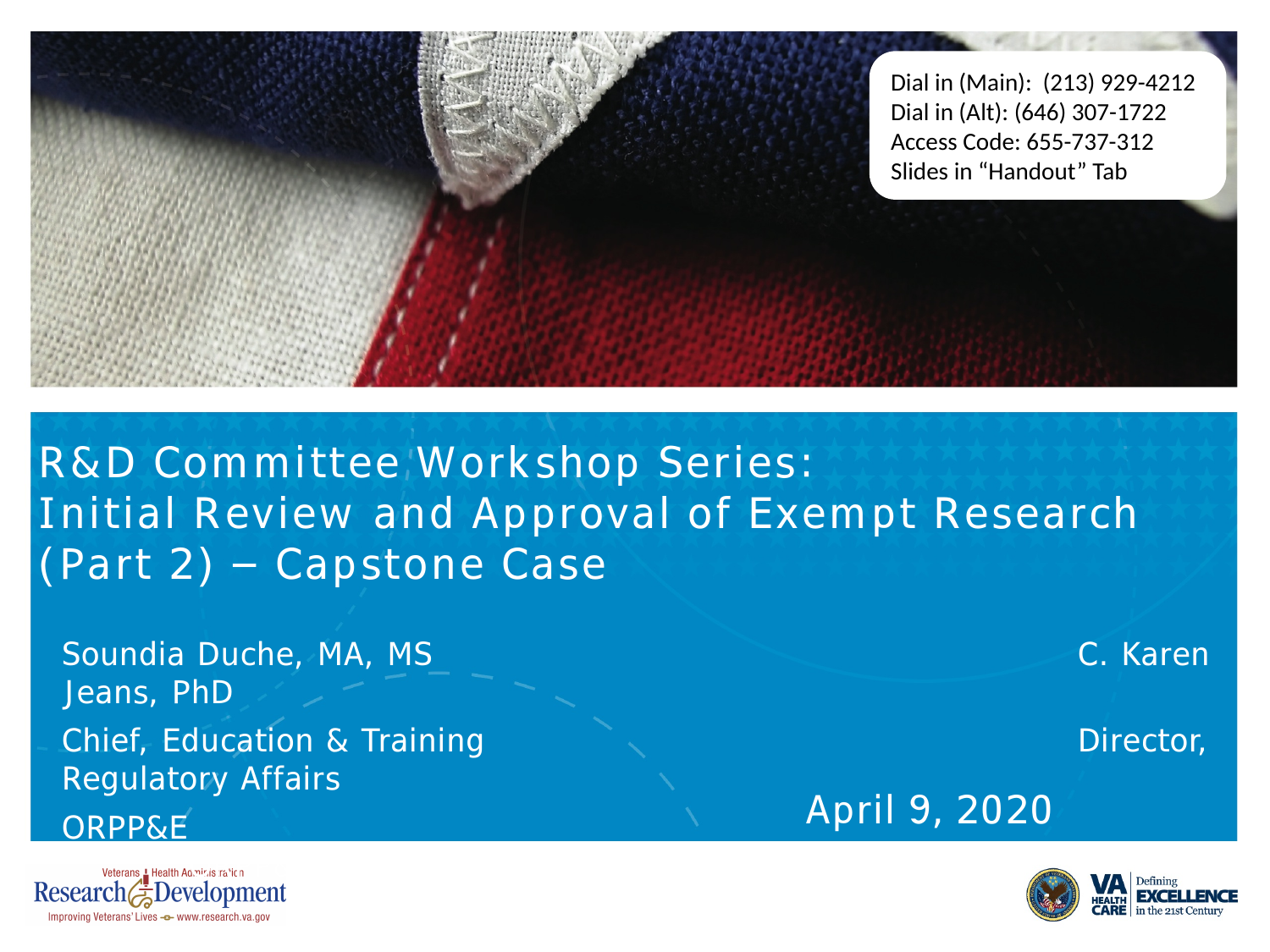

Dial in (Main):  (213) 929-4212
Dial in (Alt): (646) 307-1722
Access Code: 655-737-312
Slides in “Handout” Tab
# R&D Committee Workshop Series: Initial Review and Approval of Exempt Research (Part 2) – Capstone Case
Soundia Duche, MA, MS						C. Karen Jeans, PhD
Chief, Education & Training					Director, Regulatory Affairs
ORPP&E										ORPP&E

April 9, 2020